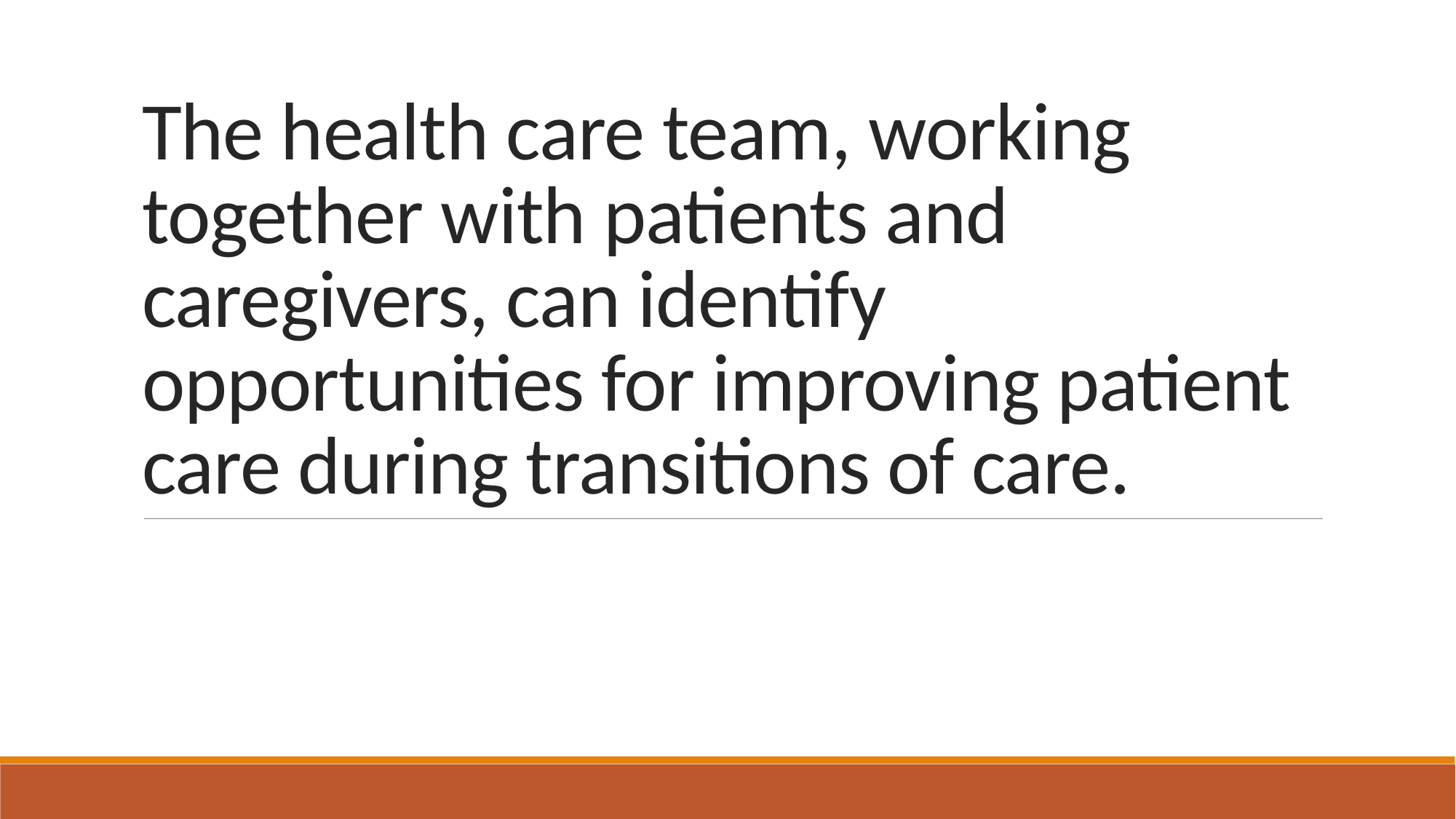

# The health care team, working together with patients and caregivers, can identify opportunities for improving patient care during transitions of care.